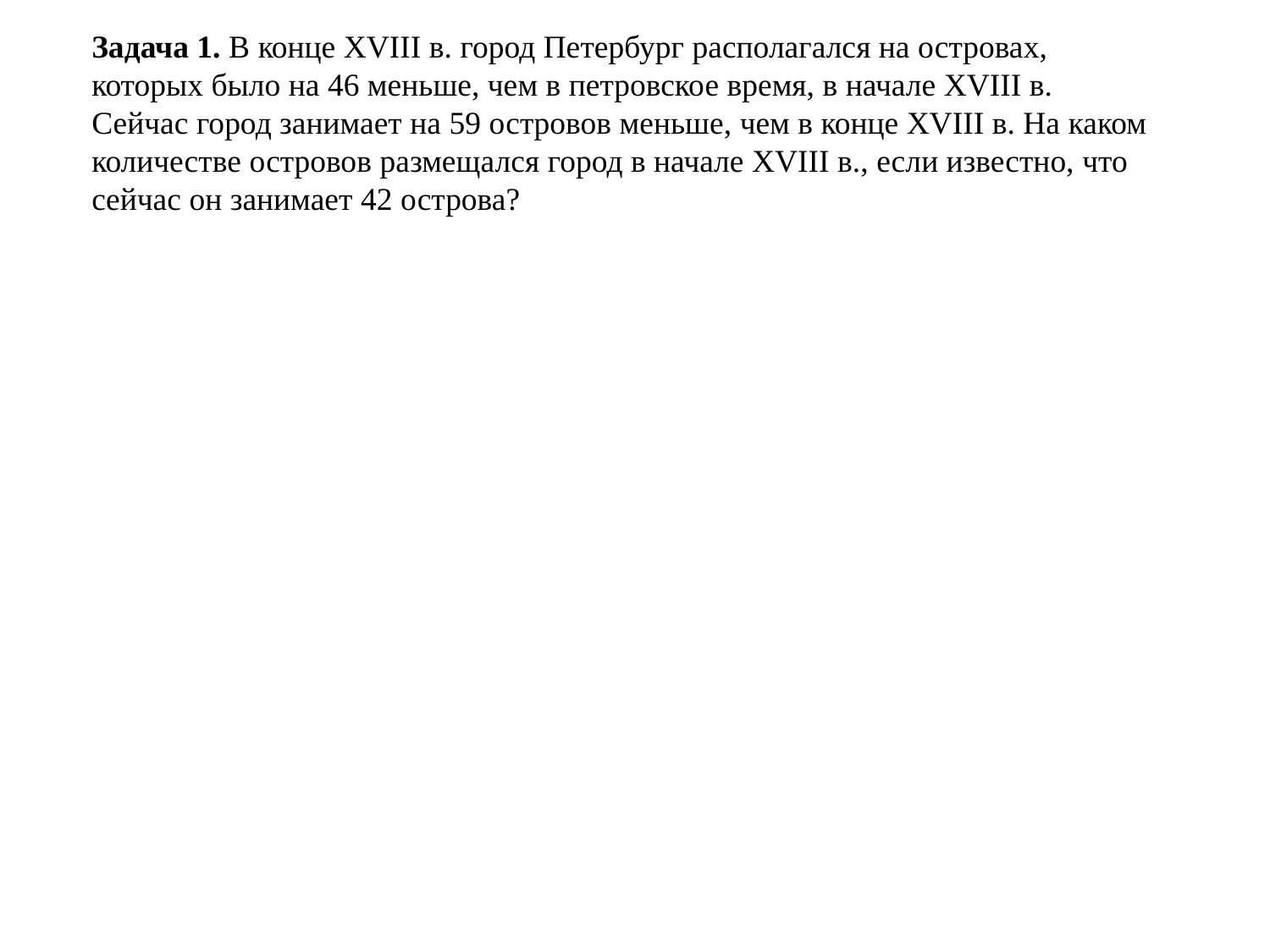

Задача 1. В конце XVIII в. город Петербург располагался на островах, которых было на 46 меньше, чем в петровское время, в начале XVIII в. Сейчас город занимает на 59 островов меньше, чем в конце XVIII в. На каком количестве островов размещался город в начале XVIII в., если известно, что сейчас он занимает 42 острова?